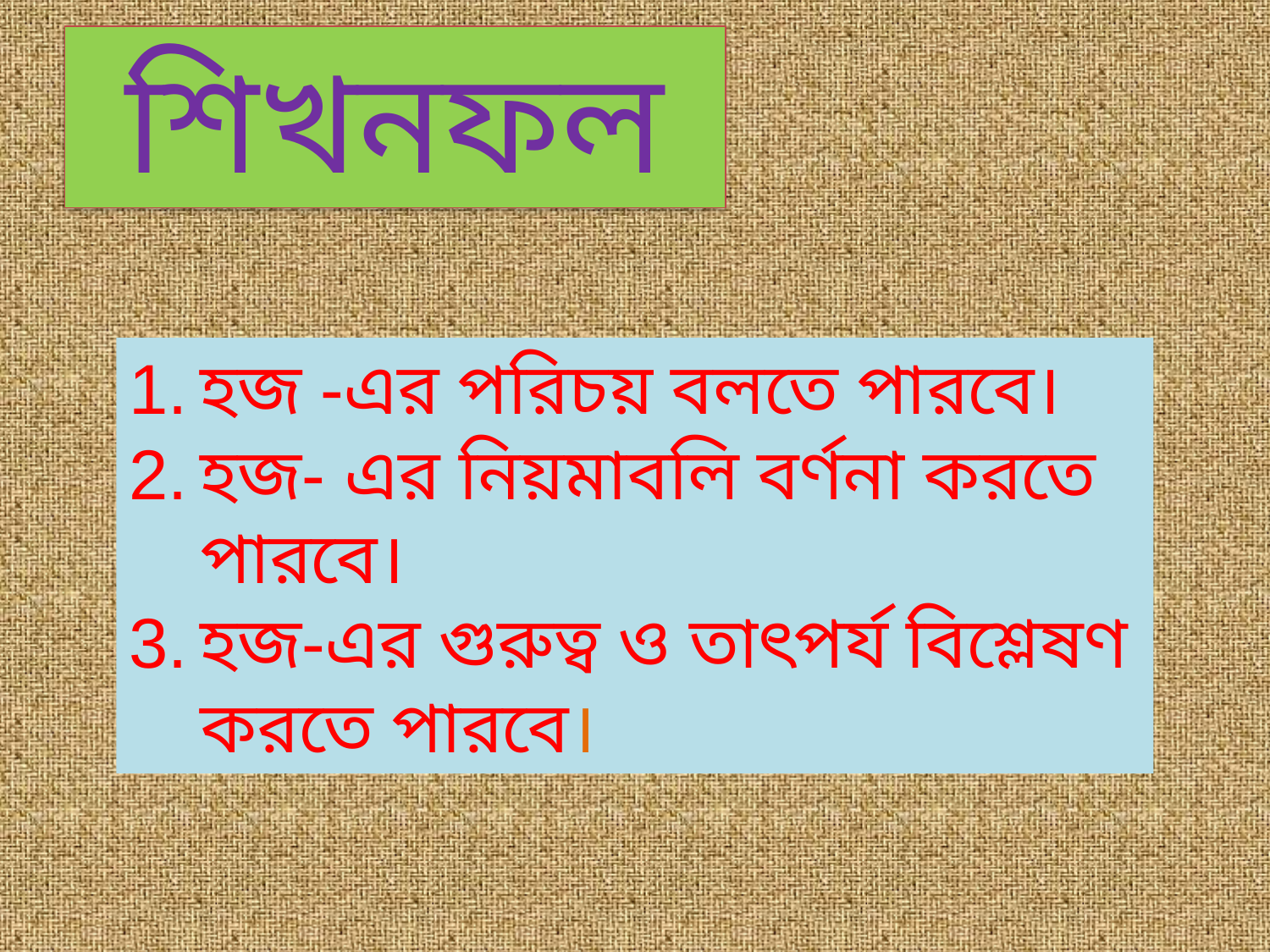

শিখনফল
হজ -এর পরিচয় বলতে পারবে।
হজ- এর নিয়মাবলি বর্ণনা করতে পারবে।
হজ-এর গুরুত্ব ও তাৎপর্য বিশ্লেষণ করতে পারবে।